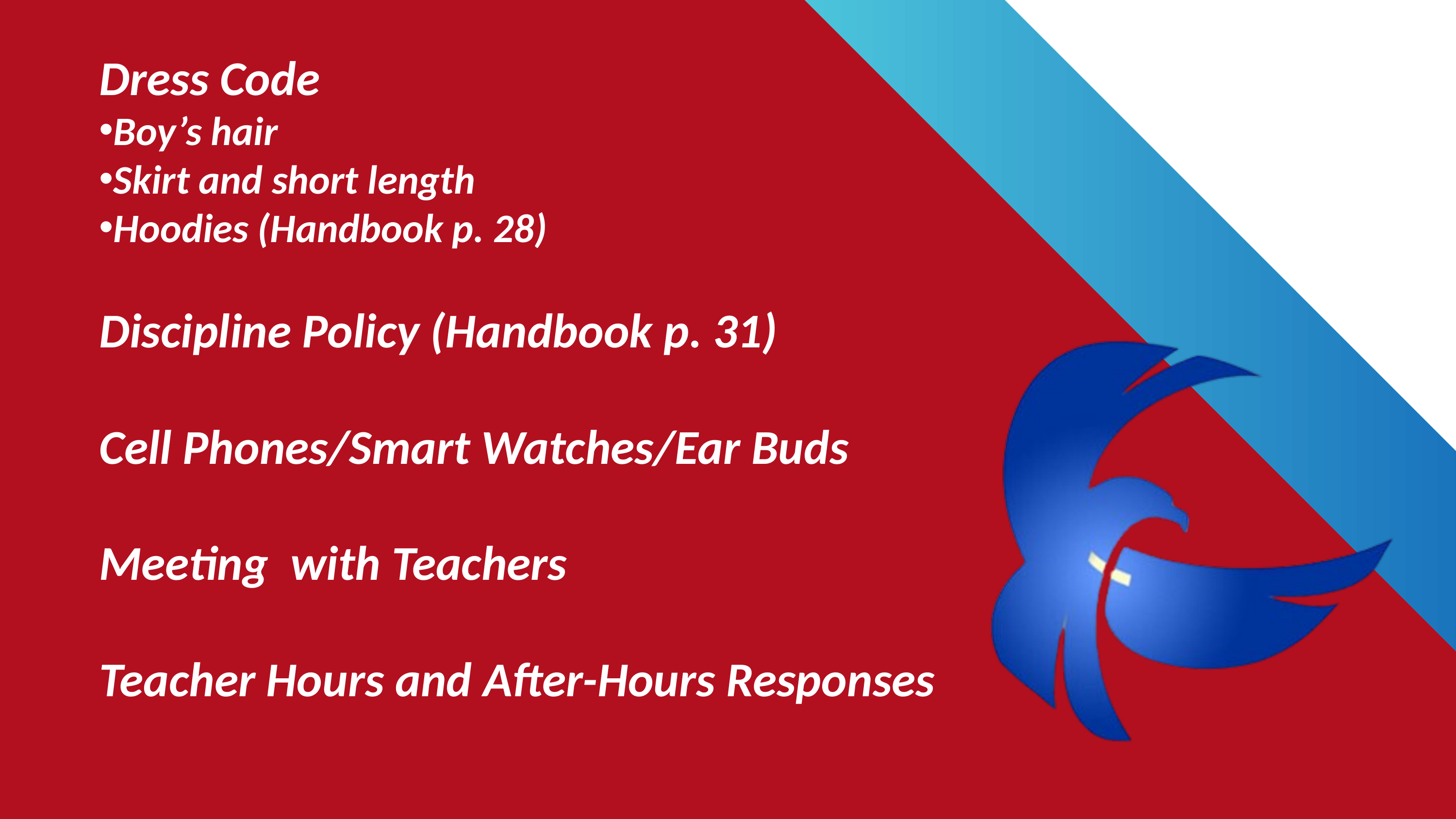

Dress Code
Boy’s hair
Skirt and short length
Hoodies (Handbook p. 28)

Discipline Policy (Handbook p. 31)

Cell Phones/Smart Watches/Ear Buds

Meeting  with Teachers

Teacher Hours and After-Hours Responses